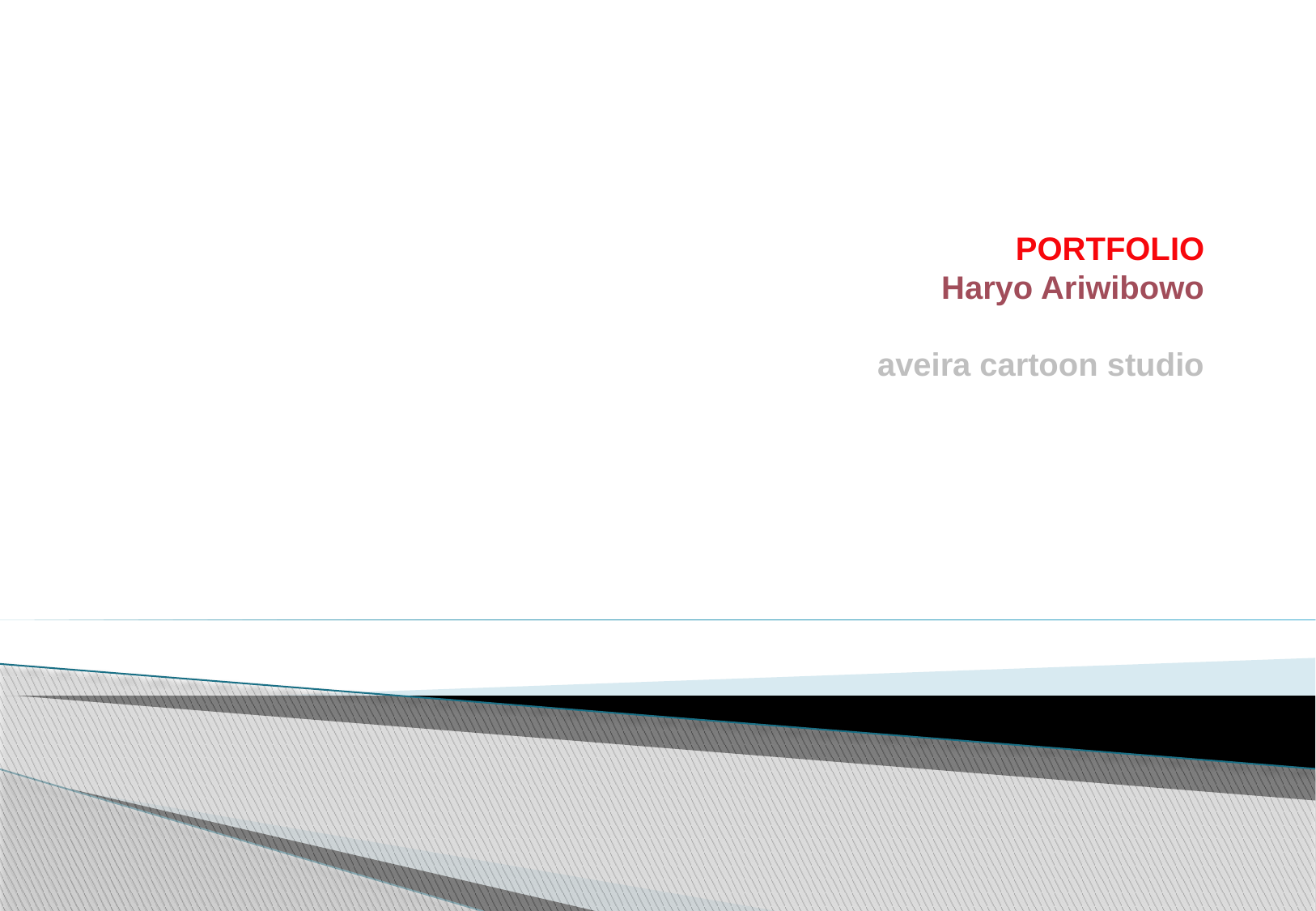

# PORTFOLIO Haryo Ariwibowo aveira cartoon studio